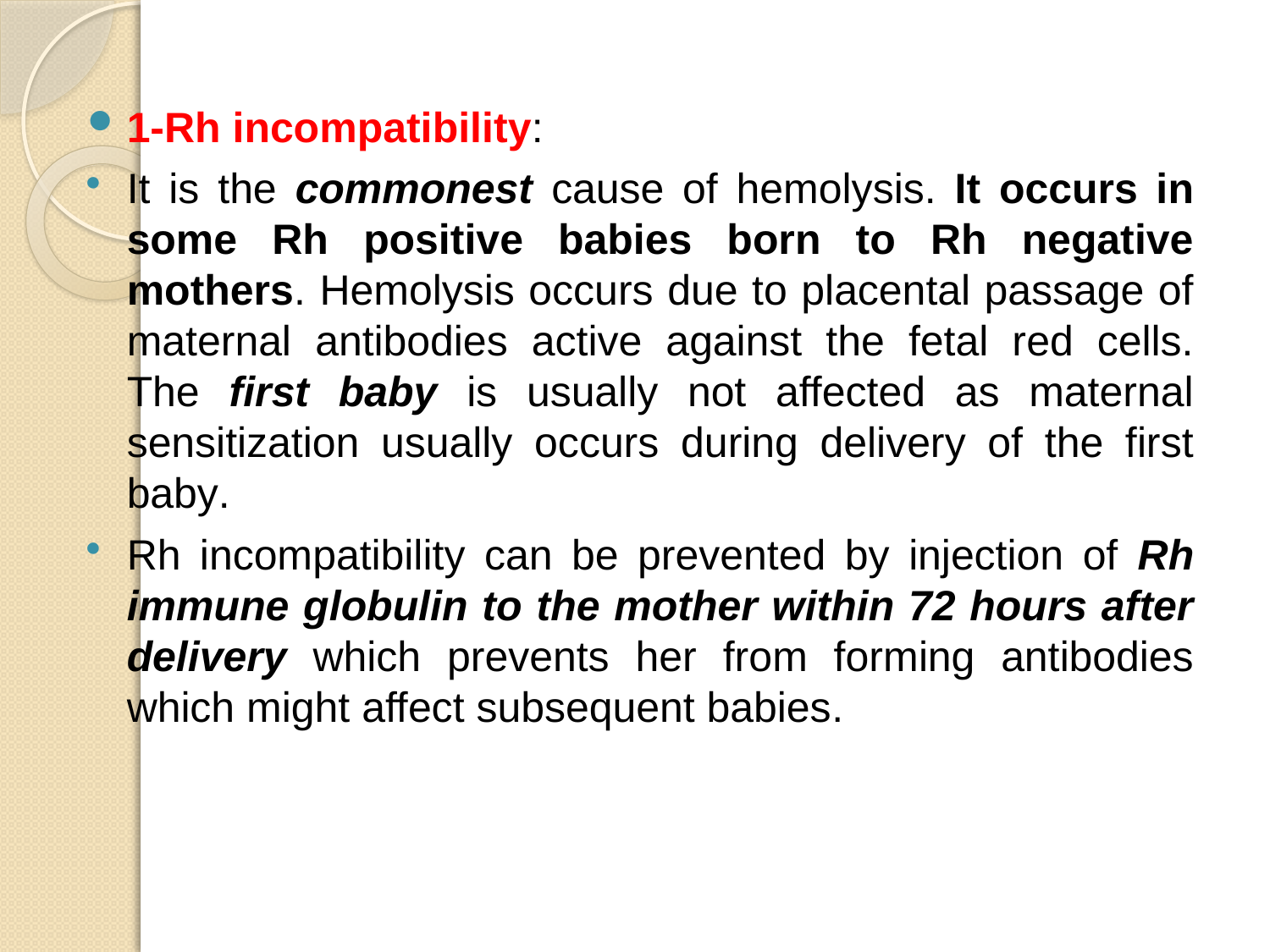

#
1-Rh incompatibility:
It is the commonest cause of hemolysis. It occurs in some Rh positive babies born to Rh negative mothers. Hemolysis occurs due to placental passage of maternal antibodies active against the fetal red cells. The first baby is usually not affected as maternal sensitization usually occurs during delivery of the first baby.
Rh incompatibility can be prevented by injection of Rh immune globulin to the mother within 72 hours after delivery which prevents her from forming antibodies which might affect subsequent babies.